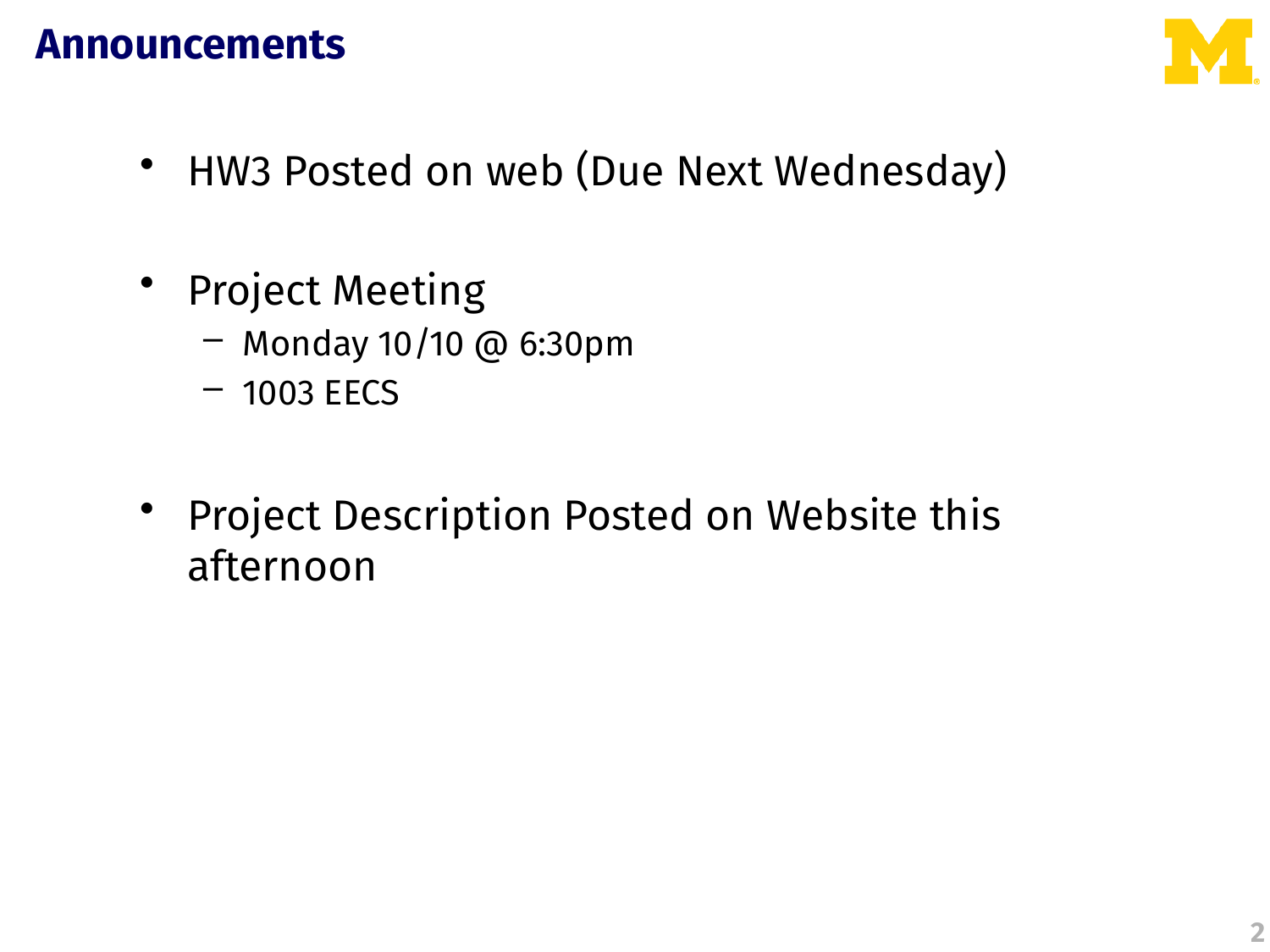

# Announcements
HW3 Posted on web (Due Next Wednesday)

Project Meeting
Monday 10/10 @ 6:30pm
1003 EECS

Project Description Posted on Website this afternoon

2